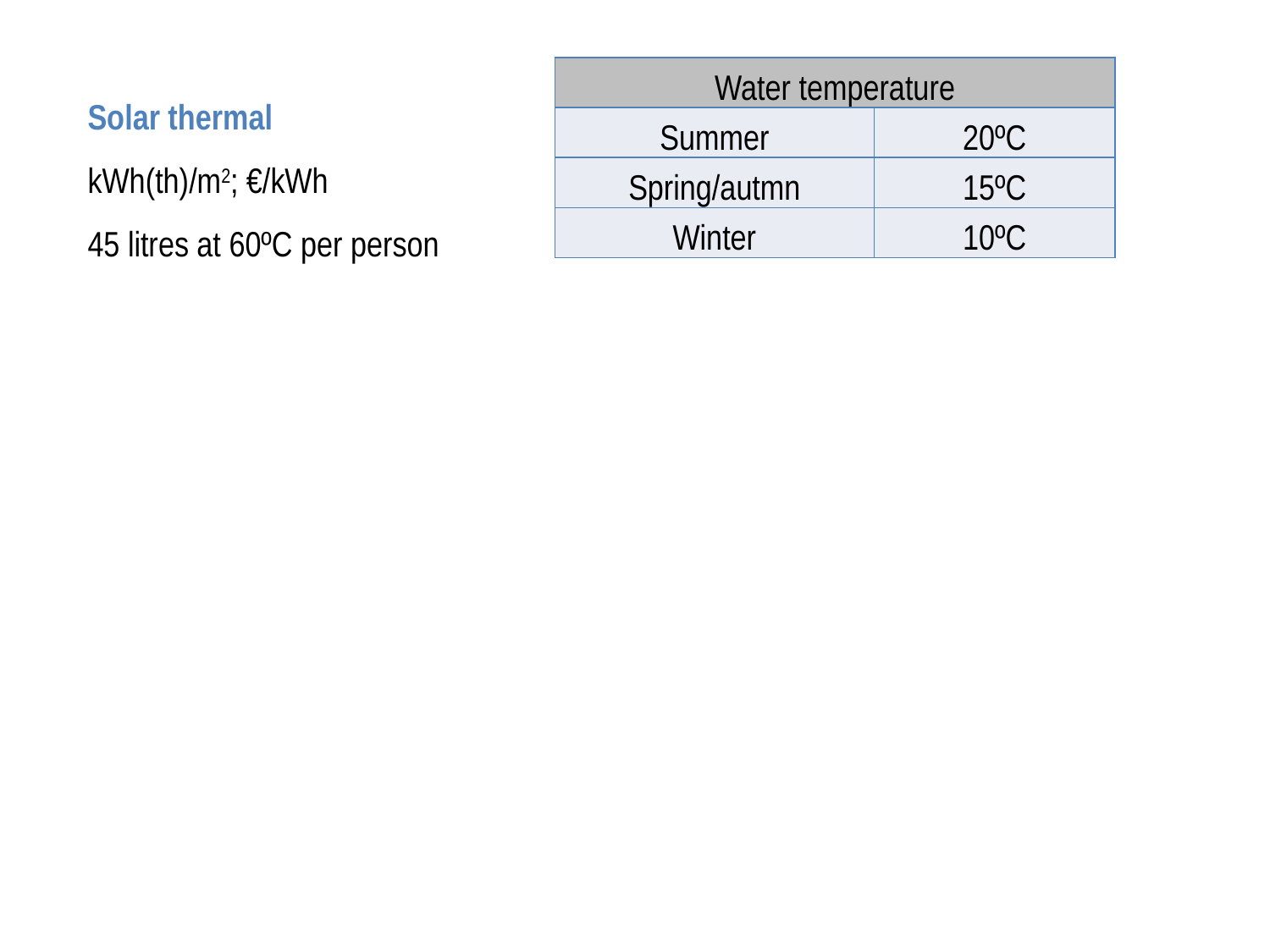

| Water temperature |  |
| --- | --- |
| Summer | 20ºC |
| Spring/autmn | 15ºC |
| Winter | 10ºC |
Solar thermal
kWh(th)/m2; €/kWh
45 litres at 60ºC per person